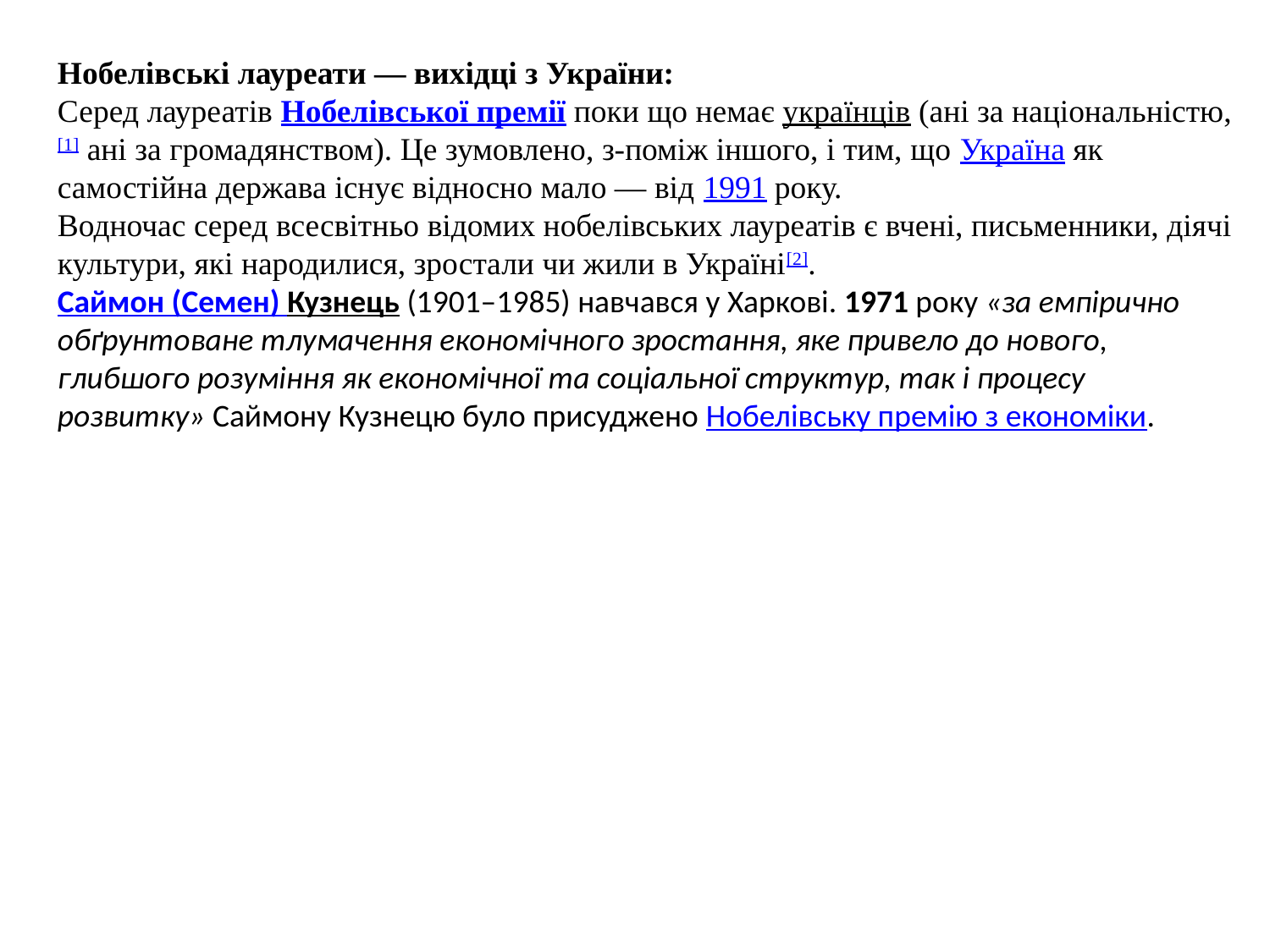

Нобелівські лауреати — вихідці з України:
Серед лауреатів Нобелівської премії поки що немає українців (ані за національністю,[1] ані за громадянством). Це зумовлено, з-поміж іншого, і тим, що Україна як самостійна держава існує відносно мало — від 1991 року.
Водночас серед всесвітньо відомих нобелівських лауреатів є вчені, письменники, діячі культури, які народилися, зростали чи жили в Україні[2].
Саймон (Семен) Кузнець (1901–1985) навчався у Харкові. 1971 року «за емпірично обґрунтоване тлумачення економічного зростання, яке привело до нового, глибшого розуміння як економічної та соціальної структур, так і процесу розвитку» Саймону Кузнецю було присуджено Нобелівську премію з економіки.